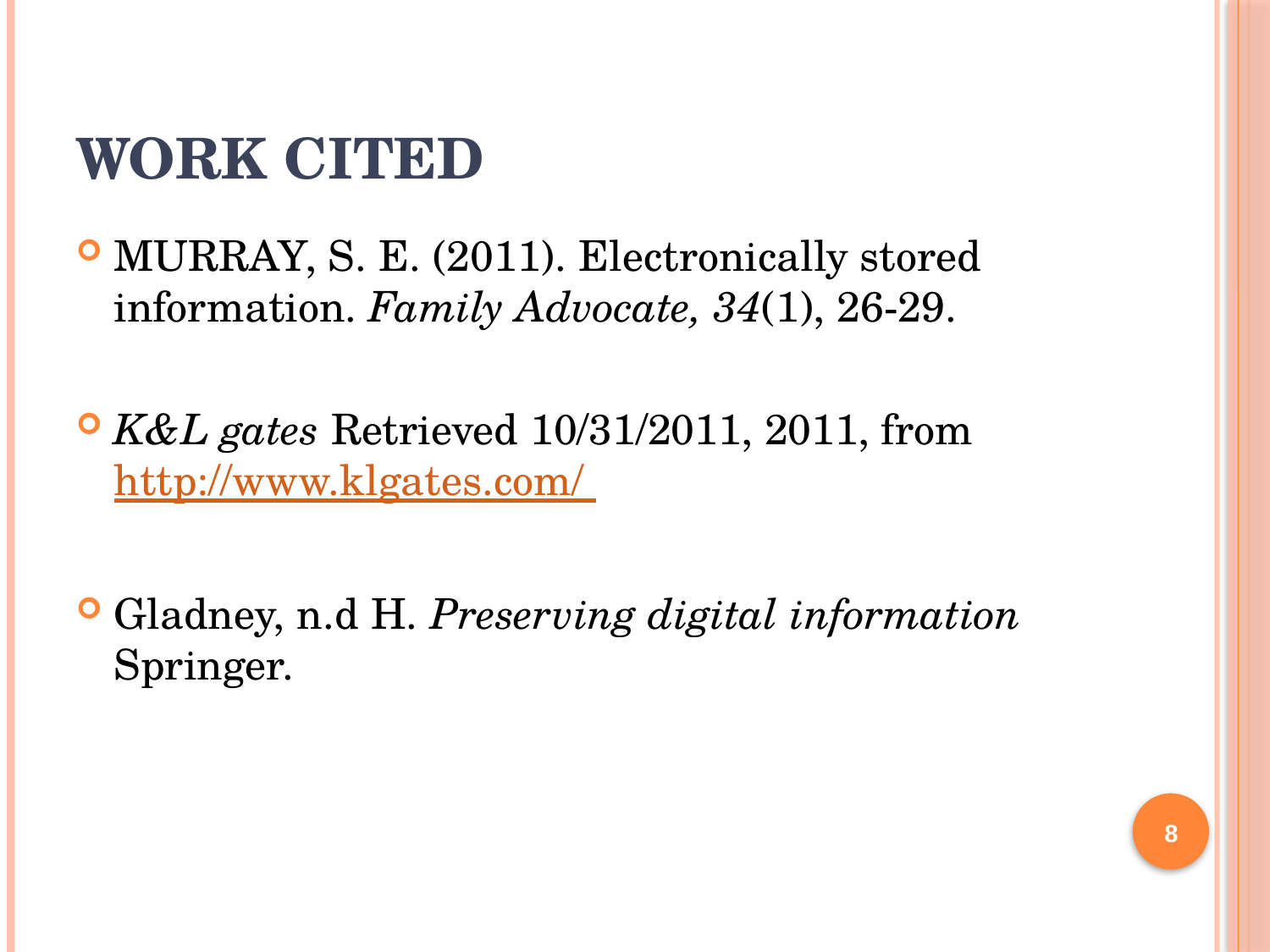

# Work Cited
MURRAY, S. E. (2011). Electronically stored information. Family Advocate, 34(1), 26-29.

K&L gates Retrieved 10/31/2011, 2011, from http://www.klgates.com/

Gladney, n.d H. Preserving digital information Springer.

8